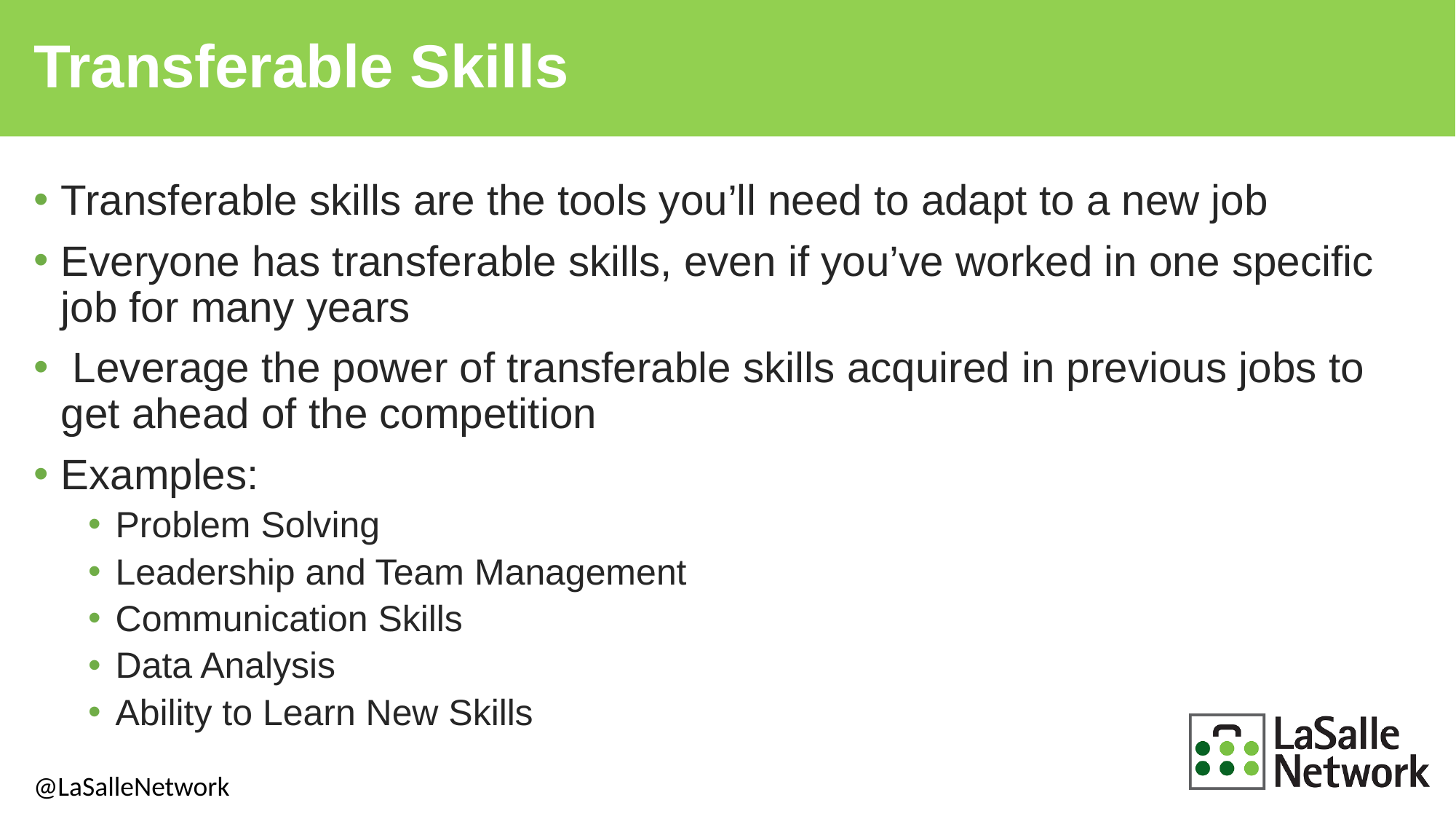

# Transferable Skills
Transferable skills are the tools you’ll need to adapt to a new job
Everyone has transferable skills, even if you’ve worked in one specific job for many years
 Leverage the power of transferable skills acquired in previous jobs to get ahead of the competition
Examples:
Problem Solving
Leadership and Team Management
Communication Skills
Data Analysis
Ability to Learn New Skills

@LaSalleNetwork